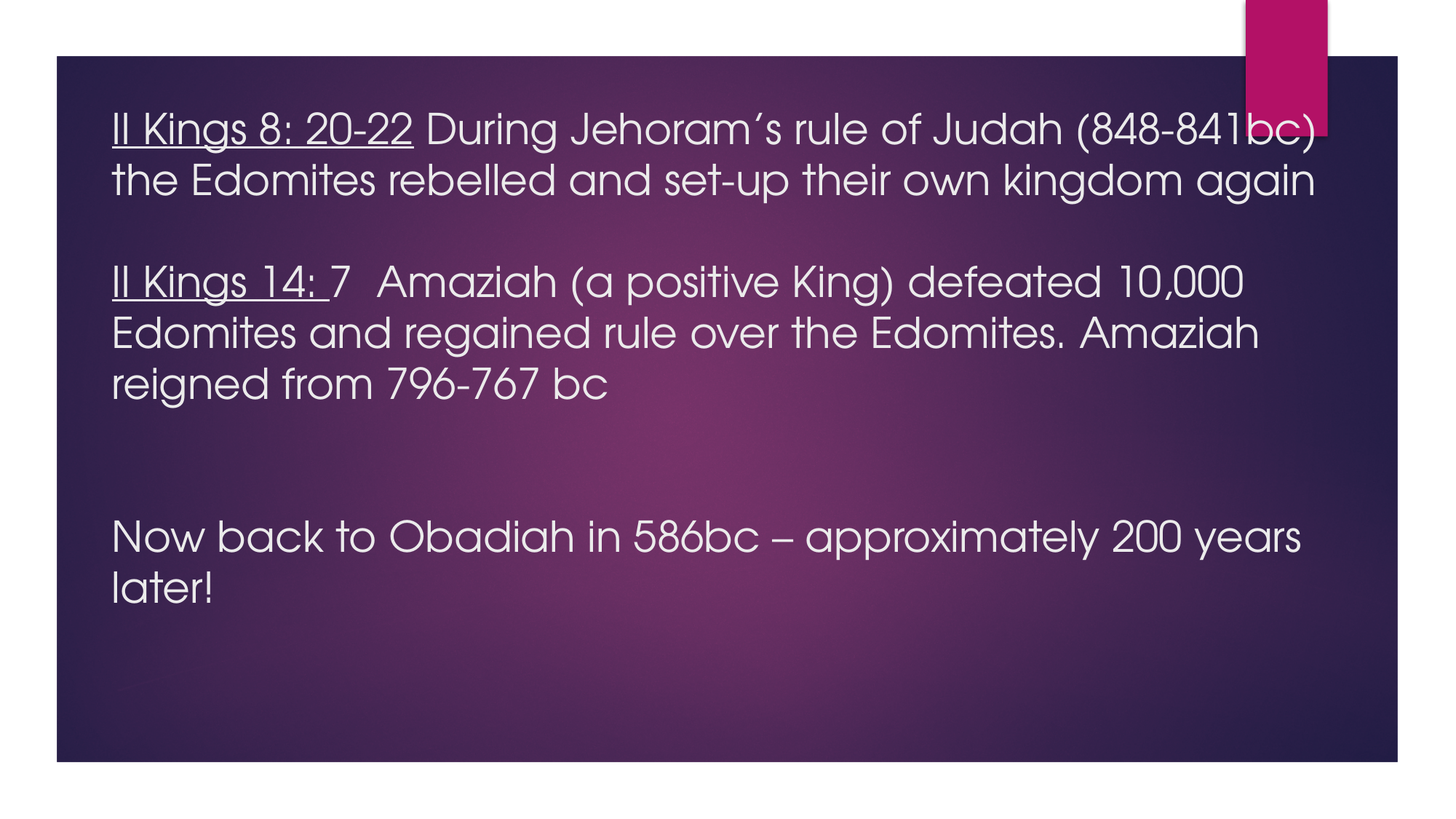

# II Kings 8: 20-22 During Jehoram’s rule of Judah (848-841bc) the Edomites rebelled and set-up their own kingdom again II Kings 14: 7  Amaziah (a positive King) defeated 10,000 Edomites and regained rule over the Edomites. Amaziah reigned from 796-767 bc Now back to Obadiah in 586bc – approximately 200 years later!